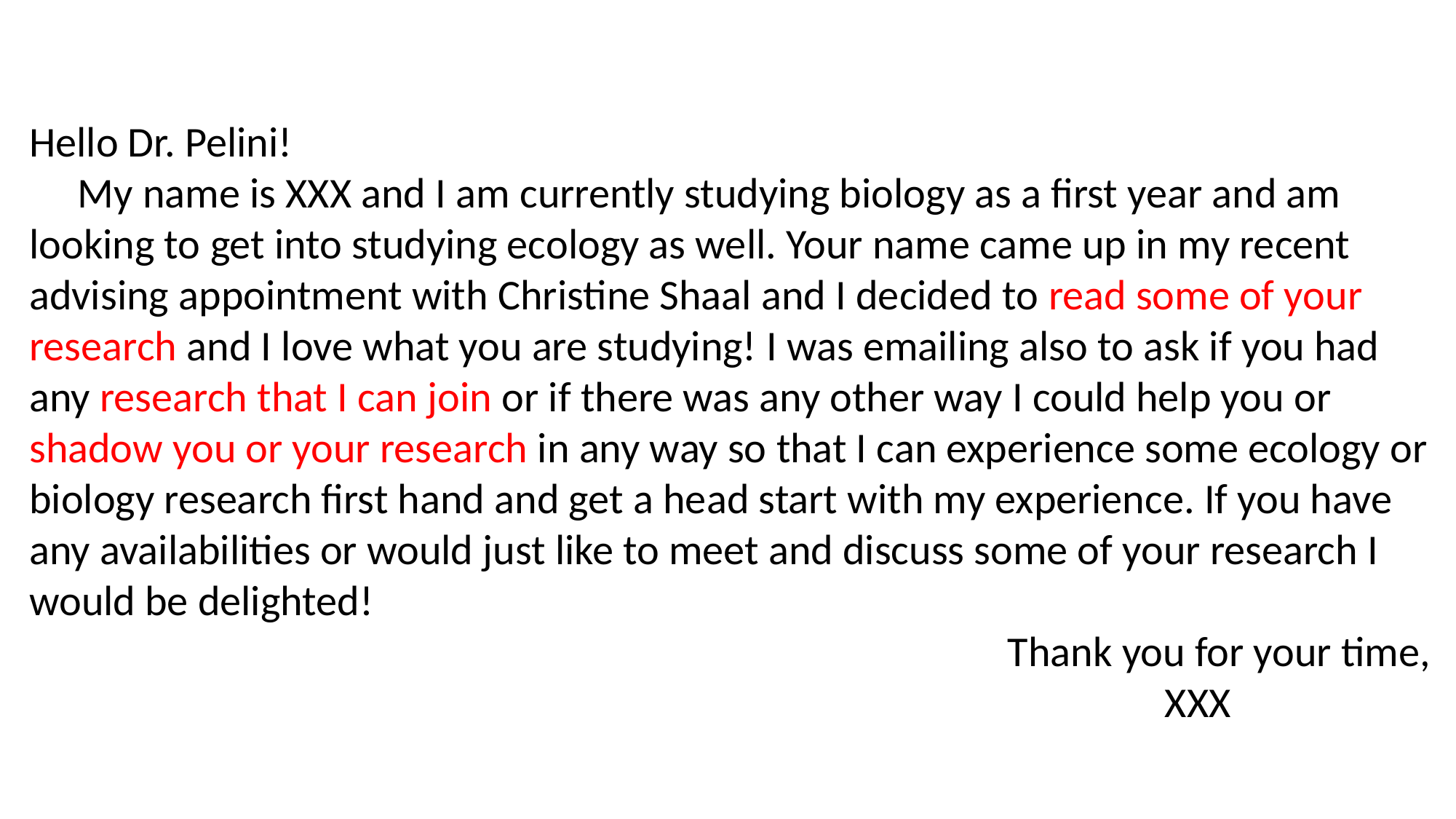

Hello Dr. Pelini!
     My name is XXX and I am currently studying biology as a first year and am looking to get into studying ecology as well. Your name came up in my recent advising appointment with Christine Shaal and I decided to read some of your research and I love what you are studying! I was emailing also to ask if you had any research that I can join or if there was any other way I could help you or shadow you or your research in any way so that I can experience some ecology or biology research first hand and get a head start with my experience. If you have any availabilities or would just like to meet and discuss some of your research I would be delighted!
                                                                                                     Thank you for your time,
					                                       XXX